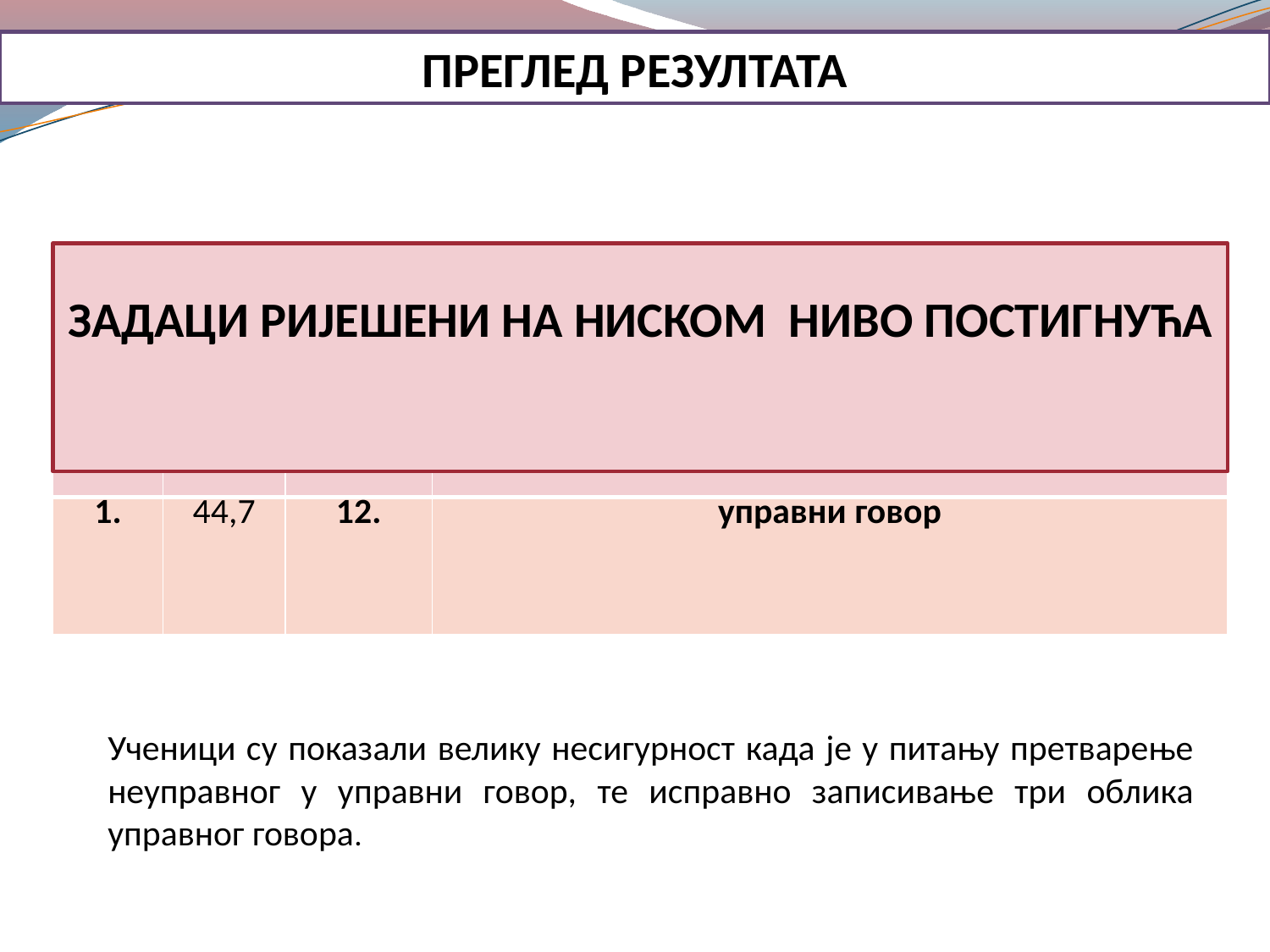

ПРЕГЛЕД РЕЗУЛТАТА

ЗАДАЦИ РИЈЕШЕНИ НА НИСКОМ  НИВО ПОСТИГНУЋА
| Ранг | % | Ред. бр. зад. | ИСХОДИ УЧЕЊА ИЗ НАСТАВНИХ САДРЖАЈА |
| --- | --- | --- | --- |
| 1. | 44,7 | 12. | управни говор |
Ученици су показали велику несигурност када је у питању претварење неуправног у управни говор, те исправно записивање три облика управног говора.